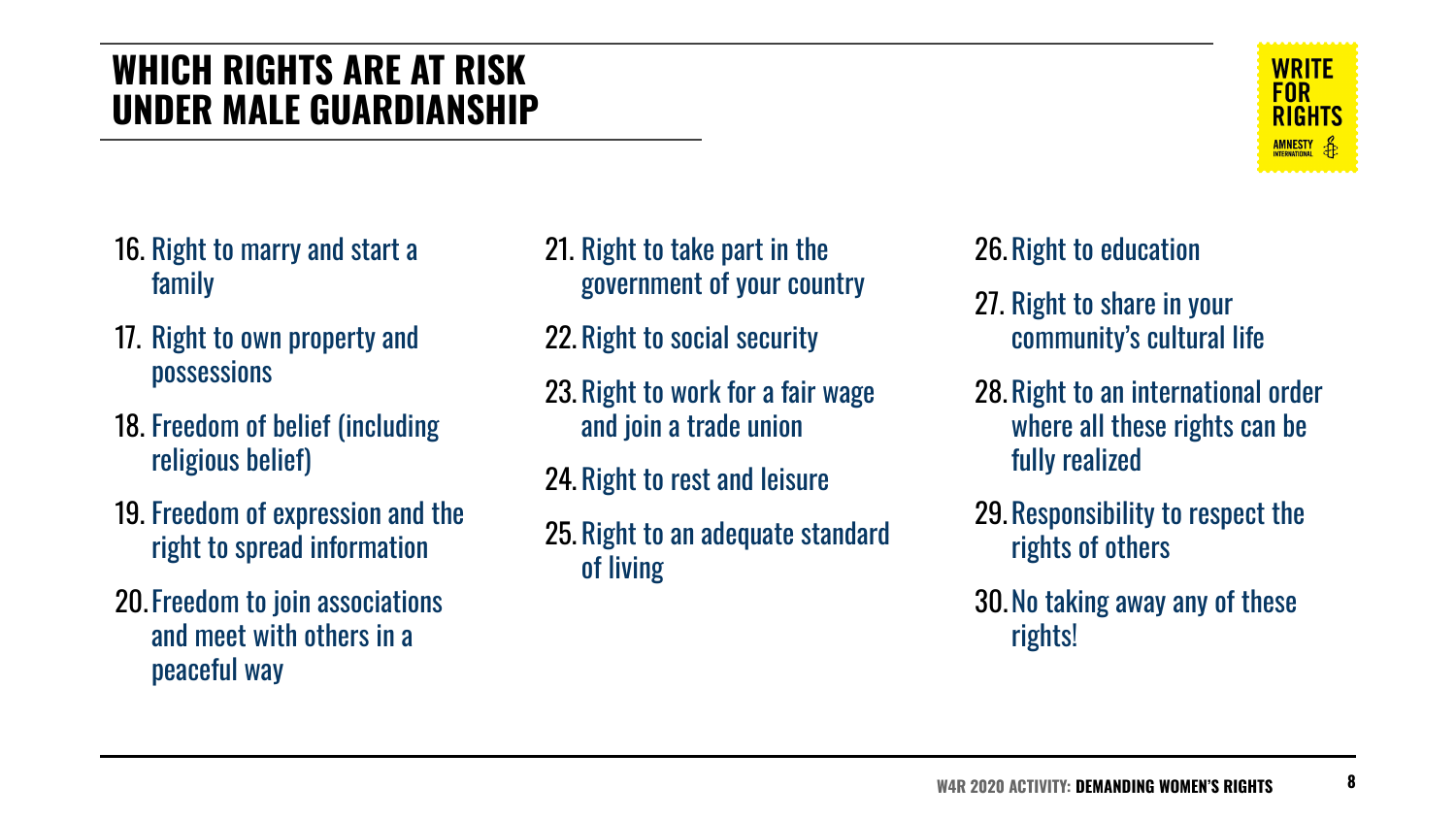

# WHICH RIGHTS ARE AT RISK UNDER MALE GUARDIANSHIP

Right to marry and start a family
Right to own property and possessions
Freedom of belief (including religious belief)
Freedom of expression and the right to spread information
Freedom to join associations and meet with others in a peaceful way
Right to take part in the government of your country
Right to social security
Right to work for a fair wage and join a trade union
Right to rest and leisure
Right to an adequate standard of living
Right to education
Right to share in your community’s cultural life
Right to an international order where all these rights can be fully realized
Responsibility to respect the rights of others
No taking away any of these rights!
W4R 2020 ACTIVITY: DEMANDING WOMEN’S RIGHTS
8